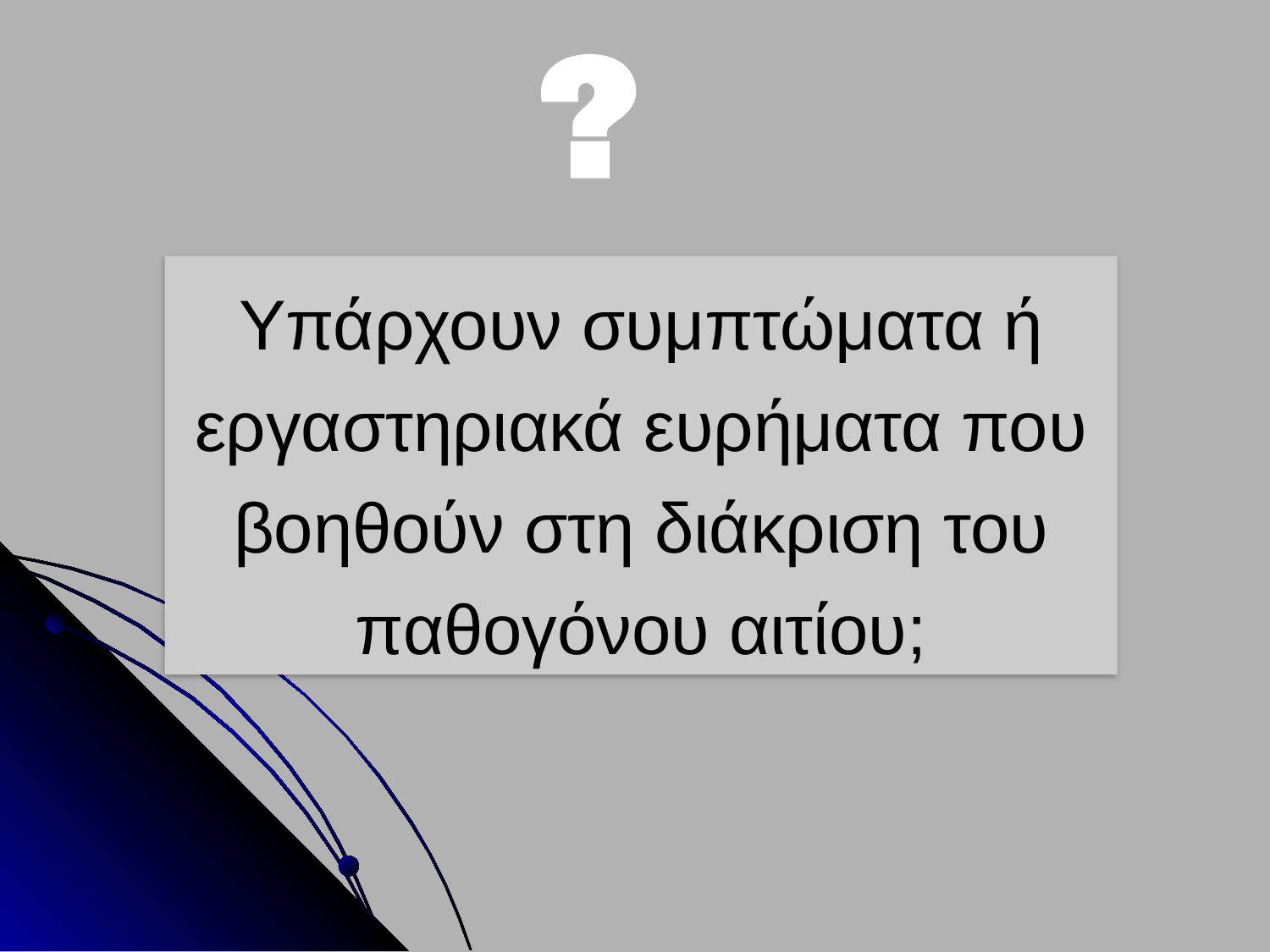

?
Υπάρχουν συμπτώματα ή εργαστηριακά ευρήματα που βοηθούν στη διάκριση του παθογόνου αιτίου;